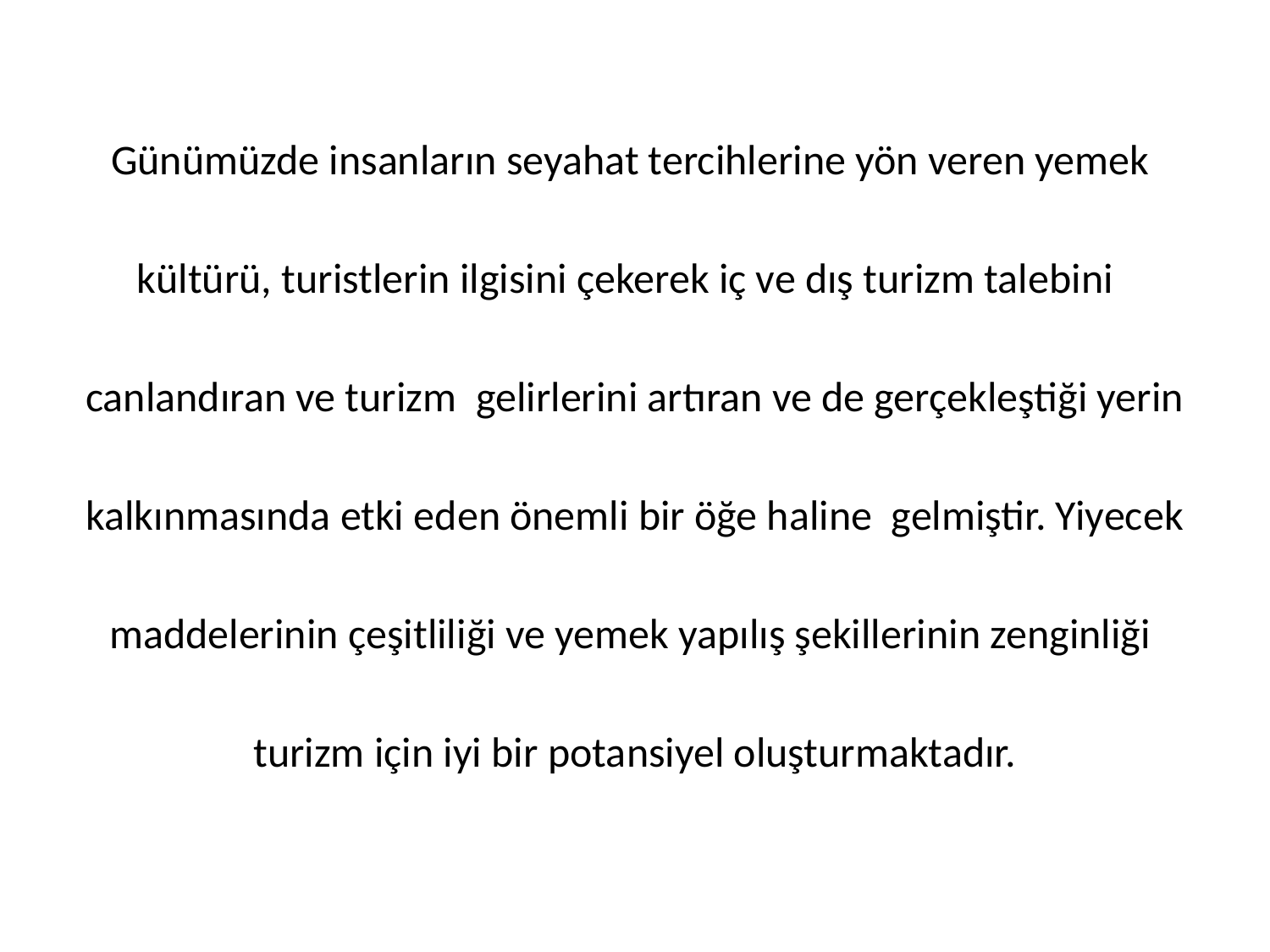

Günümüzde insanların seyahat tercihlerine yön veren yemek

kültürü, turistlerin ilgisini çekerek iç ve dış turizm talebini

canlandıran ve turizm  gelirlerini artıran ve de gerçekleştiği yerin

 kalkınmasında etki eden önemli bir öğe haline  gelmiştir. Yiyecek

maddelerinin çeşitliliği ve yemek yapılış şekillerinin zenginliği

turizm için iyi bir potansiyel oluşturmaktadır.